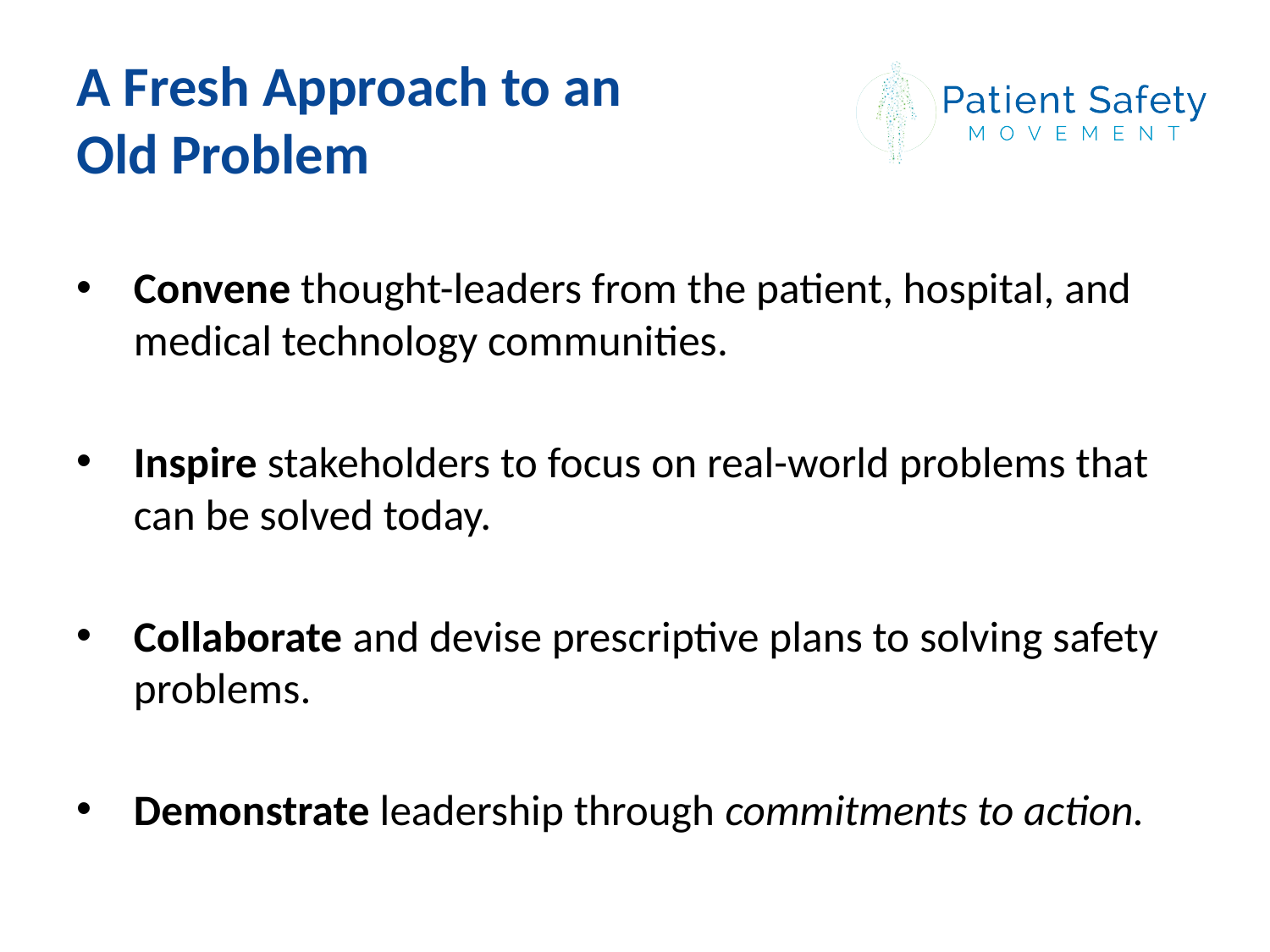

# A Fresh Approach to an Old Problem
Convene thought-leaders from the patient, hospital, and medical technology communities.

Inspire stakeholders to focus on real-world problems that can be solved today.

Collaborate and devise prescriptive plans to solving safety problems.

Demonstrate leadership through commitments to action.